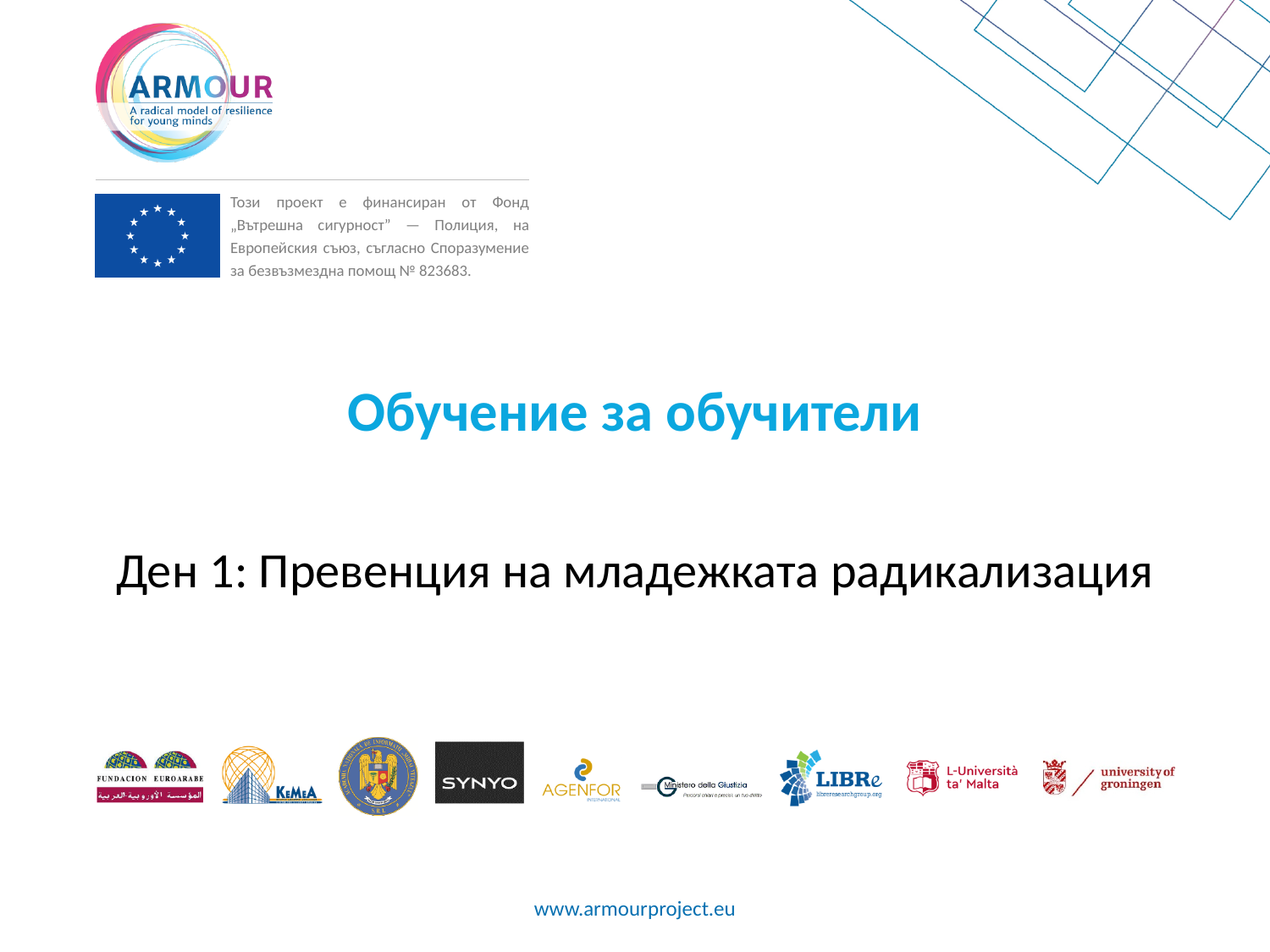

# Обучение за обучители
Ден 1: Превенция на младежката радикализация
www.armourproject.eu